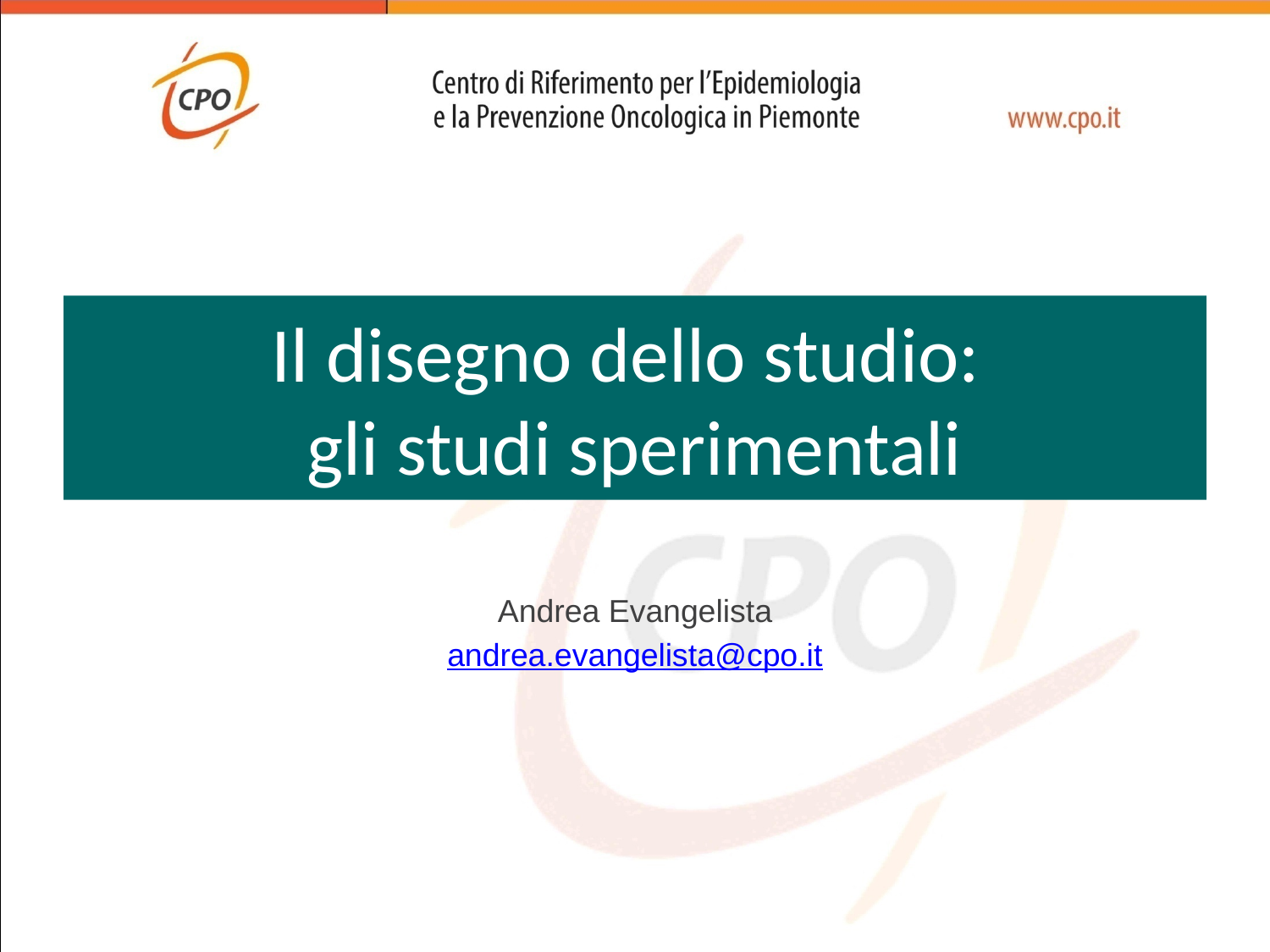

# Il disegno dello studio: gli studi sperimentali

Andrea Evangelista
andrea.evangelista@cpo.it